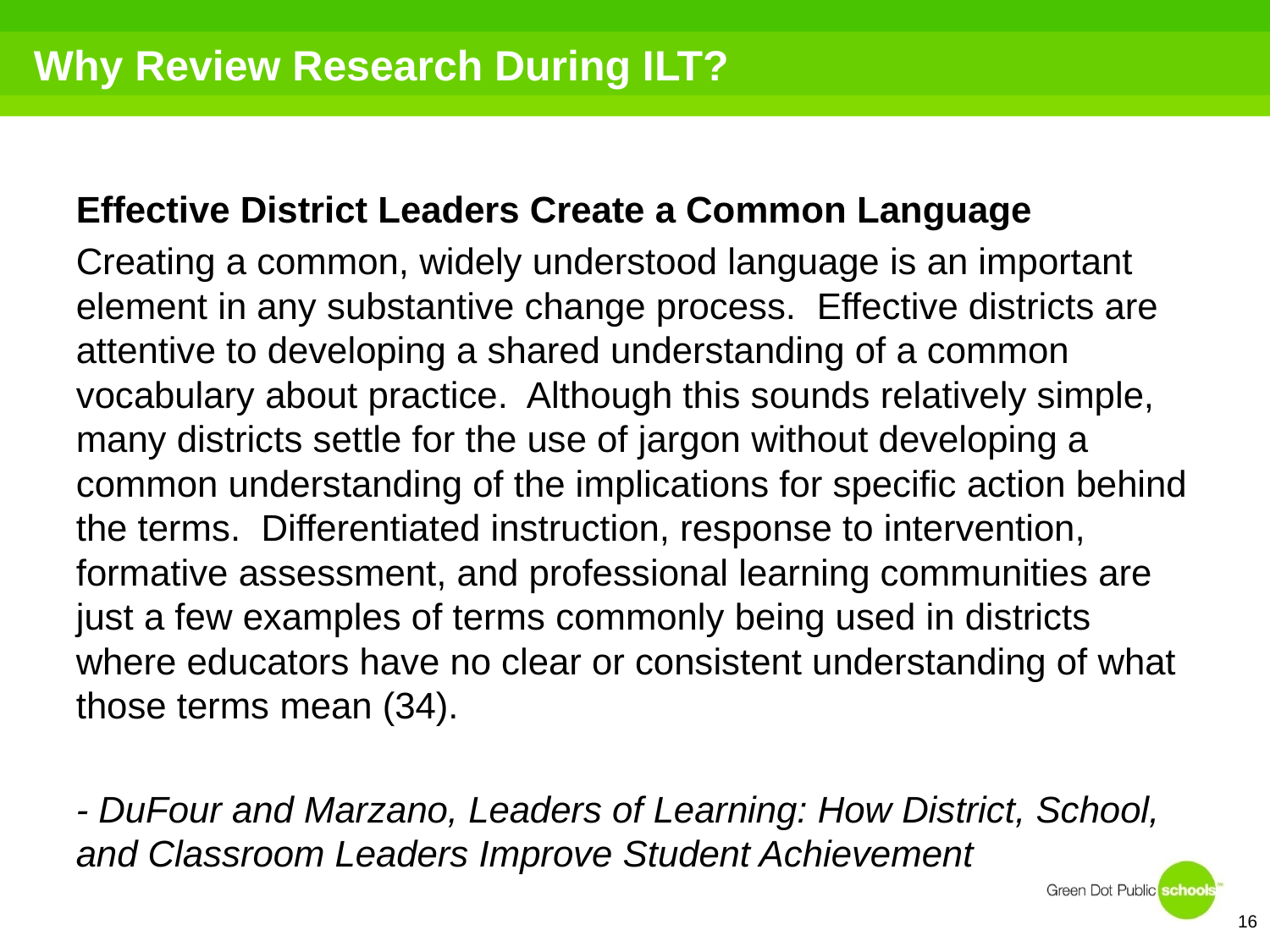

# Why Review Research During ILT?
Effective District Leaders Create a Common Language
Creating a common, widely understood language is an important element in any substantive change process.  Effective districts are attentive to developing a shared understanding of a common vocabulary about practice.  Although this sounds relatively simple, many districts settle for the use of jargon without developing a common understanding of the implications for specific action behind the terms.  Differentiated instruction, response to intervention, formative assessment, and professional learning communities are just a few examples of terms commonly being used in districts where educators have no clear or consistent understanding of what those terms mean (34).

- DuFour and Marzano, Leaders of Learning: How District, School, and Classroom Leaders Improve Student Achievement
16